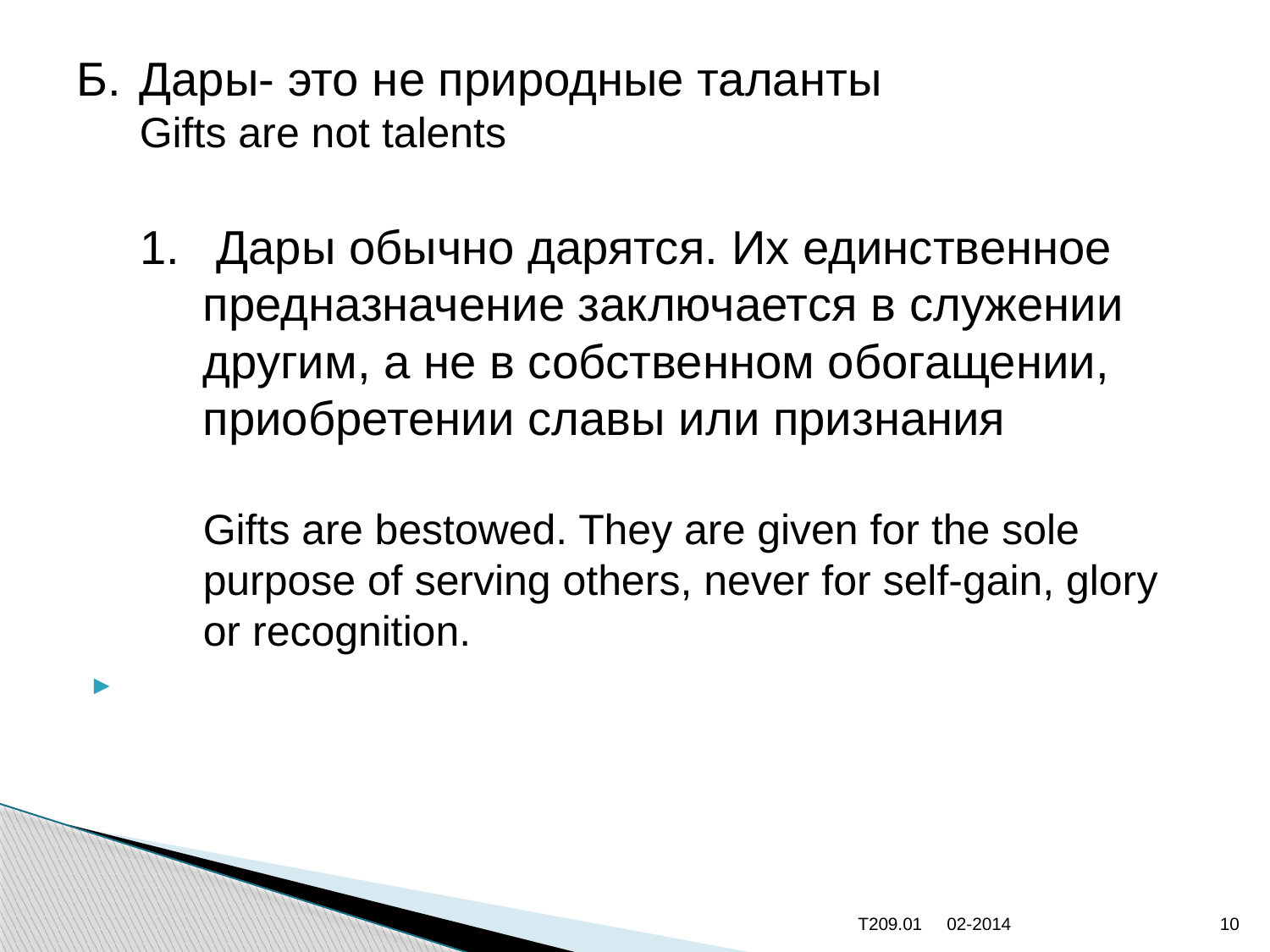

Б.	Дары- это не природные таланты
Gifts are not talents
1.	 Дары обычно дарятся. Их единственное предназначение заключается в служении другим, а не в собственном обогащении, приобретении славы или признания
Gifts are bestowed. They are given for the sole purpose of serving others, never for self-gain, glory or recognition.

T209.01
02-2014
10